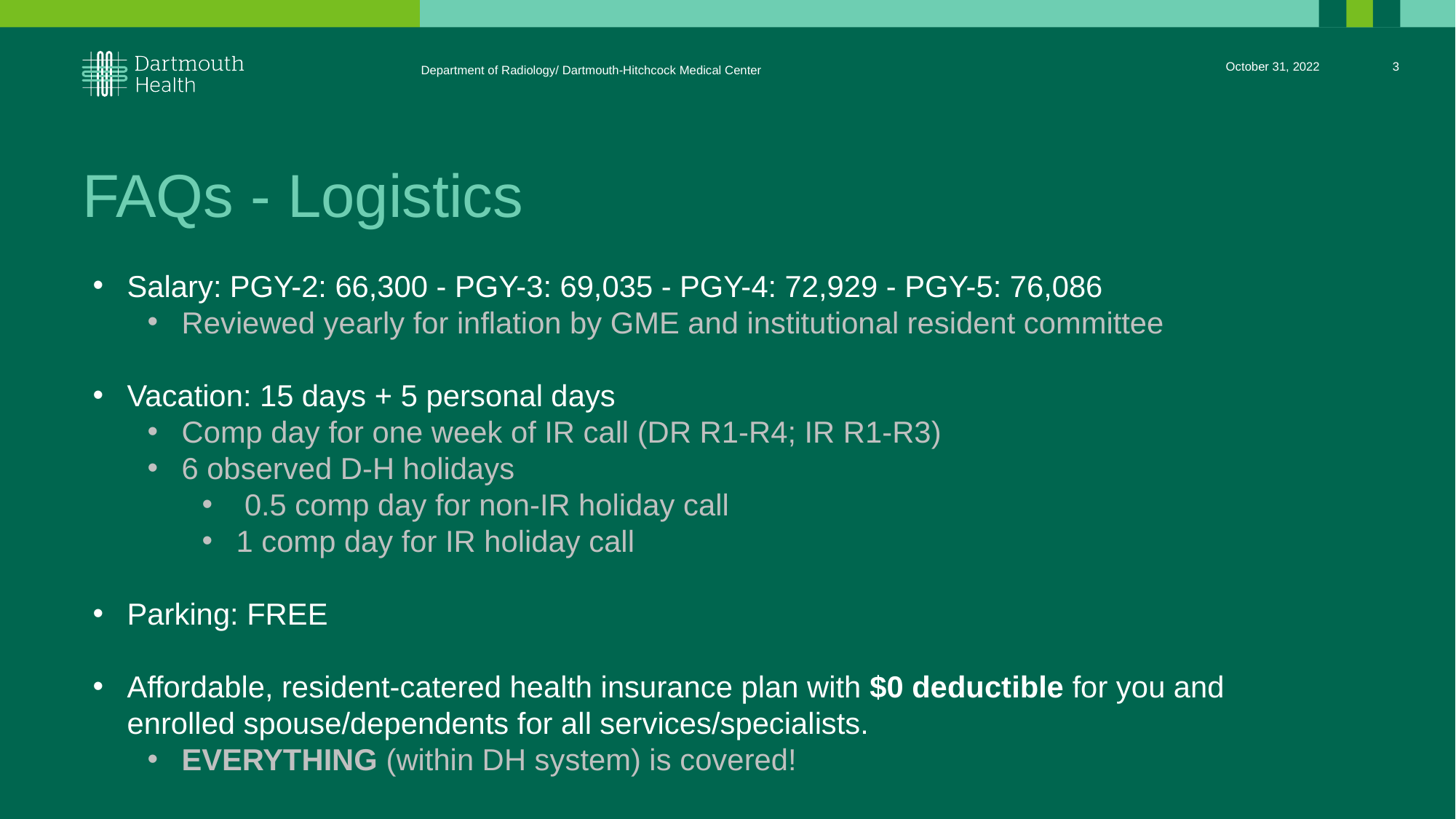

October 31, 2022
3
Department of Radiology/ Dartmouth-Hitchcock Medical Center
# FAQs - Logistics
Salary: PGY-2: 66,300 - PGY-3: 69,035 - PGY-4: 72,929 - PGY-5: 76,086
Reviewed yearly for inflation by GME and institutional resident committee

Vacation: 15 days + 5 personal days
Comp day for one week of IR call (DR R1-R4; IR R1-R3)
6 observed D-H holidays
 0.5 comp day for non-IR holiday call
1 comp day for IR holiday call

Parking: FREE

Affordable, resident-catered health insurance plan with $0 deductible for you and enrolled spouse/dependents for all services/specialists.
EVERYTHING (within DH system) is covered!